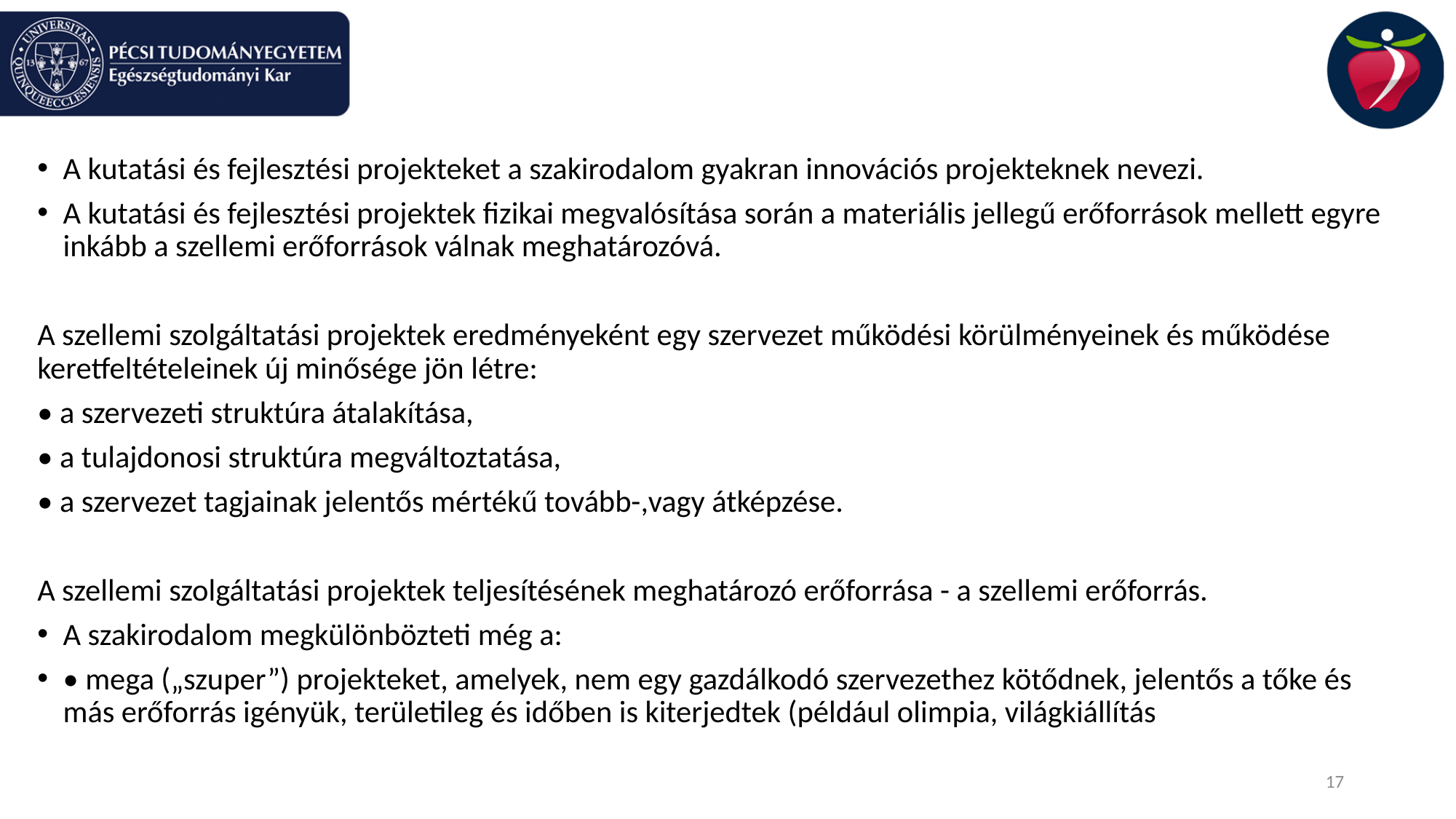

#
A kutatási és fejlesztési projekteket a szakirodalom gyakran innovációs projekteknek nevezi.
A kutatási és fejlesztési projektek fizikai megvalósítása során a materiális jellegű erőforrások mellett egyre inkább a szellemi erőforrások válnak meghatározóvá.

A szellemi szolgáltatási projektek eredményeként egy szervezet működési körülményeinek és működése keretfeltételeinek új minősége jön létre:
• a szervezeti struktúra átalakítása,
• a tulajdonosi struktúra megváltoztatása,
• a szervezet tagjainak jelentős mértékű tovább-,vagy átképzése.

A szellemi szolgáltatási projektek teljesítésének meghatározó erőforrása - a szellemi erőforrás.
A szakirodalom megkülönbözteti még a:
• mega („szuper”) projekteket, amelyek, nem egy gazdálkodó szervezethez kötődnek, jelentős a tőke és más erőforrás igényük, területileg és időben is kiterjedtek (például olimpia, világkiállítás

17